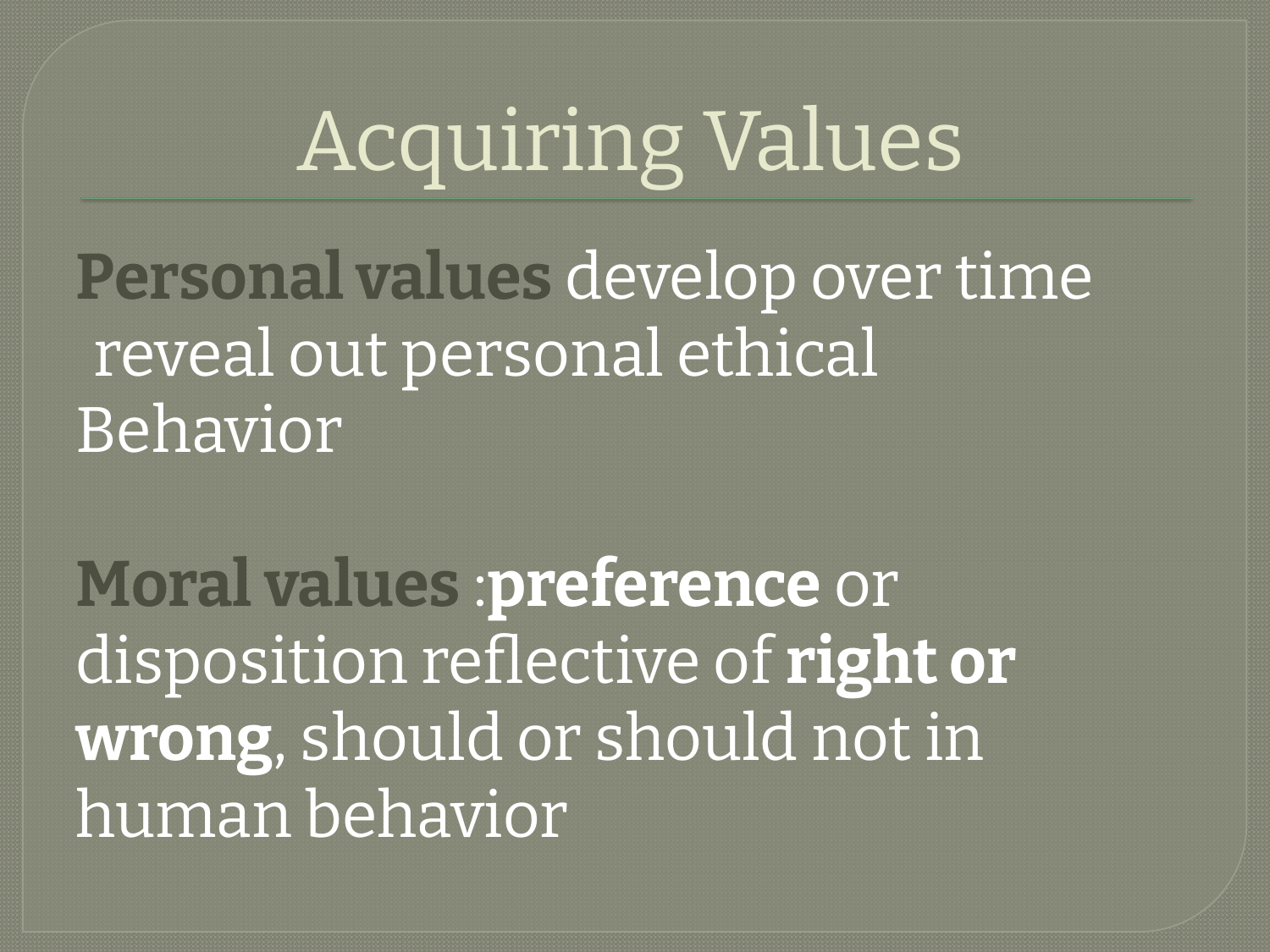

# Acquiring Values
Personal values develop over time reveal out personal ethical
Behavior

Moral values :preference or disposition reflective of right or wrong, should or should not in human behavior